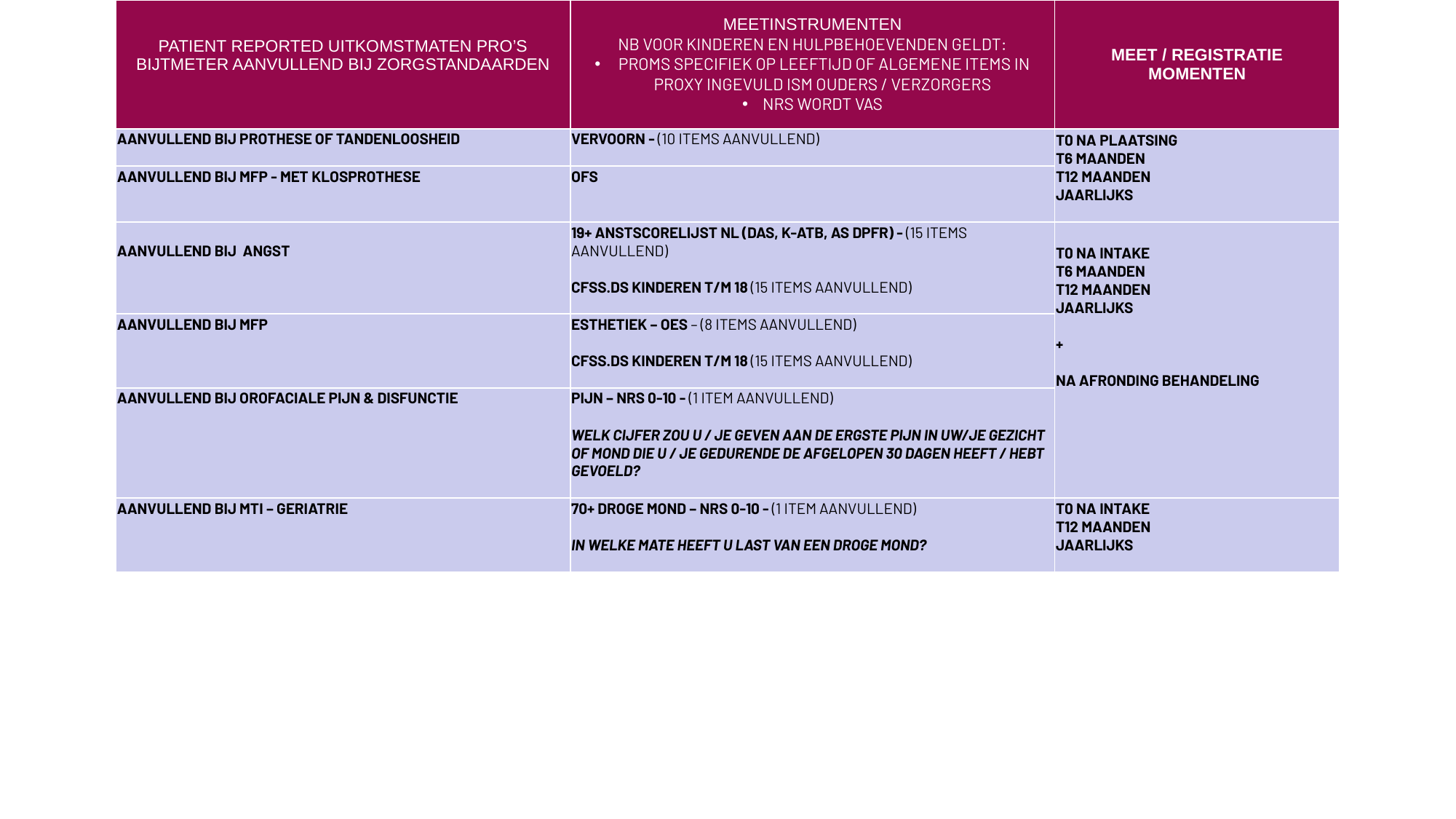

| PATIENT REPORTED UITKOMSTMATEN PRO’S BIJTMETER AANVULLEND BIJ ZORGSTANDAARDEN | MEETINSTRUMENTEN NB VOOR KINDEREN EN HULPBEHOEVENDEN GELDT: PROMS SPECIFIEK OP LEEFTIJD OF ALGEMENE ITEMS IN PROXY INGEVULD ISM OUDERS / VERZORGERS NRS WORDT VAS | MEET / REGISTRATIE MOMENTEN |
| --- | --- | --- |
| AANVULLEND BIJ PROTHESE OF TANDENLOOSHEID | VERVOORN - (10 ITEMS AANVULLEND) | T0 NA PLAATSING T6 MAANDEN T12 MAANDEN JAARLIJKS |
| AANVULLEND BIJ MFP - MET KLOSPROTHESE | OFS |  |
| AANVULLEND BIJ ANGST | 19+ ANSTSCORELIJST NL (DAS, K-ATB, AS DPFR) - (15 ITEMS AANVULLEND) CFSS.DS KINDEREN T/M 18 (15 ITEMS AANVULLEND) | T0 NA INTAKE T6 MAANDEN T12 MAANDEN JAARLIJKS + NA AFRONDING BEHANDELING |
| AANVULLEND BIJ MFP | ESTHETIEK – OES – (8 ITEMS AANVULLEND) CFSS.DS KINDEREN T/M 18 (15 ITEMS AANVULLEND) |  |
| AANVULLEND BIJ OROFACIALE PIJN & DISFUNCTIE | PIJN – NRS 0-10 - (1 ITEM AANVULLEND) WELK CIJFER ZOU U / JE GEVEN AAN DE ERGSTE PIJN IN UW/JE GEZICHT OF MOND DIE U / JE GEDURENDE DE AFGELOPEN 30 DAGEN HEEFT / HEBT GEVOELD? |  |
| AANVULLEND BIJ MTI – GERIATRIE | 70+ DROGE MOND – NRS 0-10 - (1 ITEM AANVULLEND) IN WELKE MATE HEEFT U LAST VAN EEN DROGE MOND? | T0 NA INTAKE T12 MAANDEN JAARLIJKS |